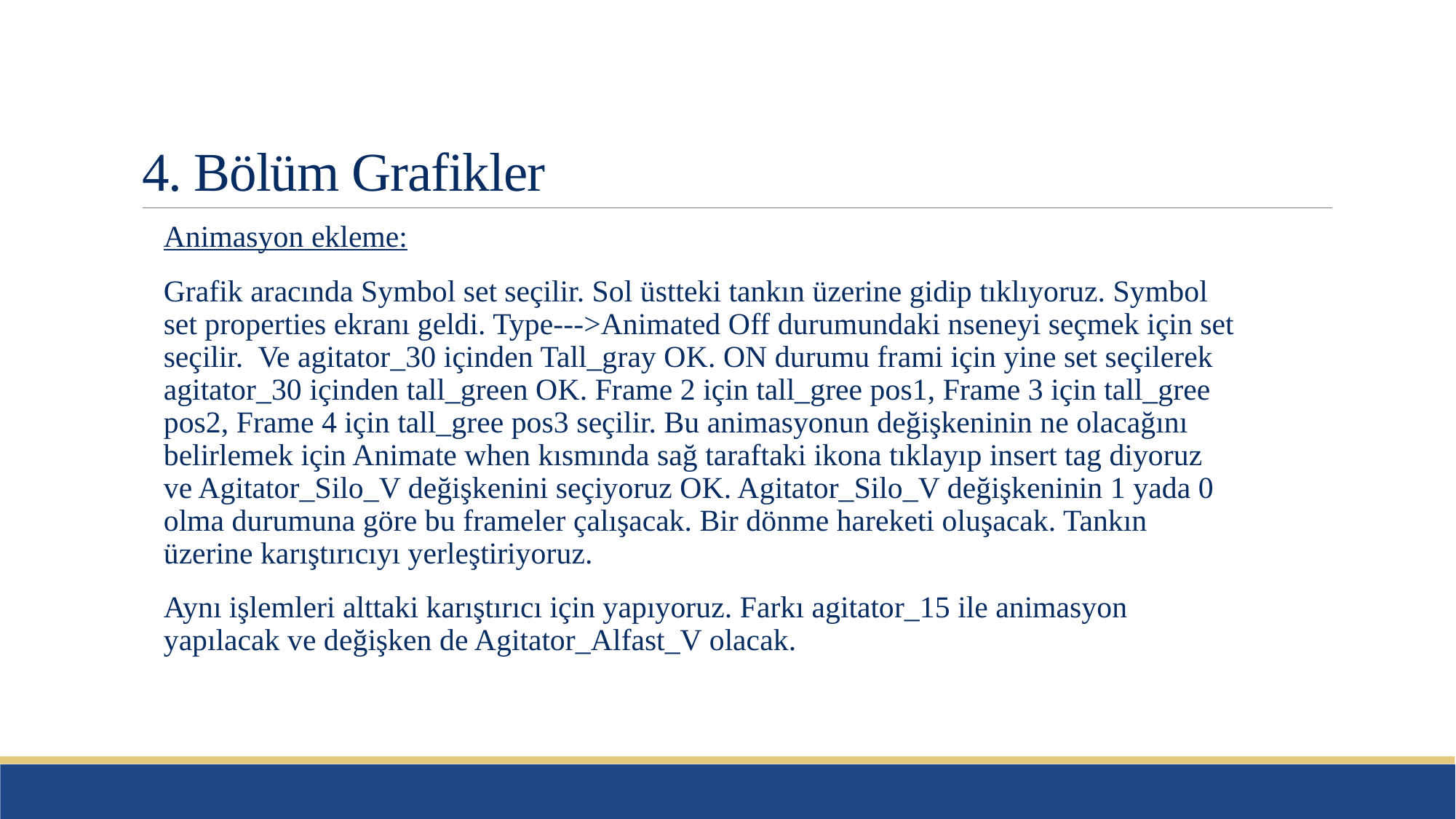

# 4. Bölüm Grafikler
Animasyon ekleme:
Grafik aracında Symbol set seçilir. Sol üstteki tankın üzerine gidip tıklıyoruz. Symbol set properties ekranı geldi. Type--->Animated Off durumundaki nseneyi seçmek için set seçilir.  Ve agitator_30 içinden Tall_gray OK. ON durumu frami için yine set seçilerek agitator_30 içinden tall_green OK. Frame 2 için tall_gree pos1, Frame 3 için tall_gree pos2, Frame 4 için tall_gree pos3 seçilir. Bu animasyonun değişkeninin ne olacağını belirlemek için Animate when kısmında sağ taraftaki ikona tıklayıp insert tag diyoruz ve Agitator_Silo_V değişkenini seçiyoruz OK. Agitator_Silo_V değişkeninin 1 yada 0 olma durumuna göre bu frameler çalışacak. Bir dönme hareketi oluşacak. Tankın üzerine karıştırıcıyı yerleştiriyoruz.
Aynı işlemleri alttaki karıştırıcı için yapıyoruz. Farkı agitator_15 ile animasyon yapılacak ve değişken de Agitator_Alfast_V olacak.